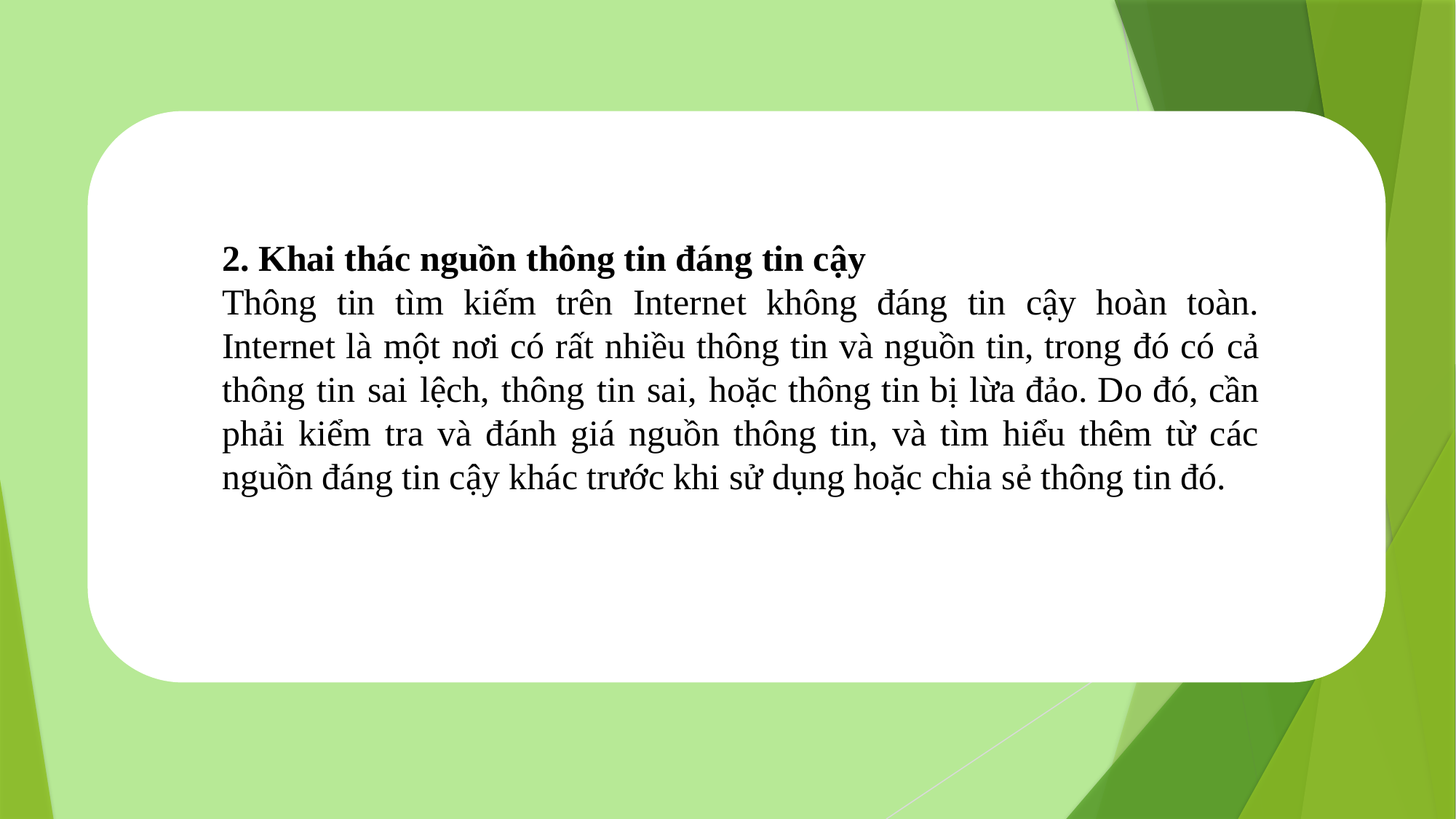

- Máy tính xách tay thường có sẵn loa, micro và camera.
2. Khai thác nguồn thông tin đáng tin cậy
Thông tin tìm kiếm trên Internet không đáng tin cậy hoàn toàn. Internet là một nơi có rất nhiều thông tin và nguồn tin, trong đó có cả thông tin sai lệch, thông tin sai, hoặc thông tin bị lừa đảo. Do đó, cần phải kiểm tra và đánh giá nguồn thông tin, và tìm hiểu thêm từ các nguồn đáng tin cậy khác trước khi sử dụng hoặc chia sẻ thông tin đó.